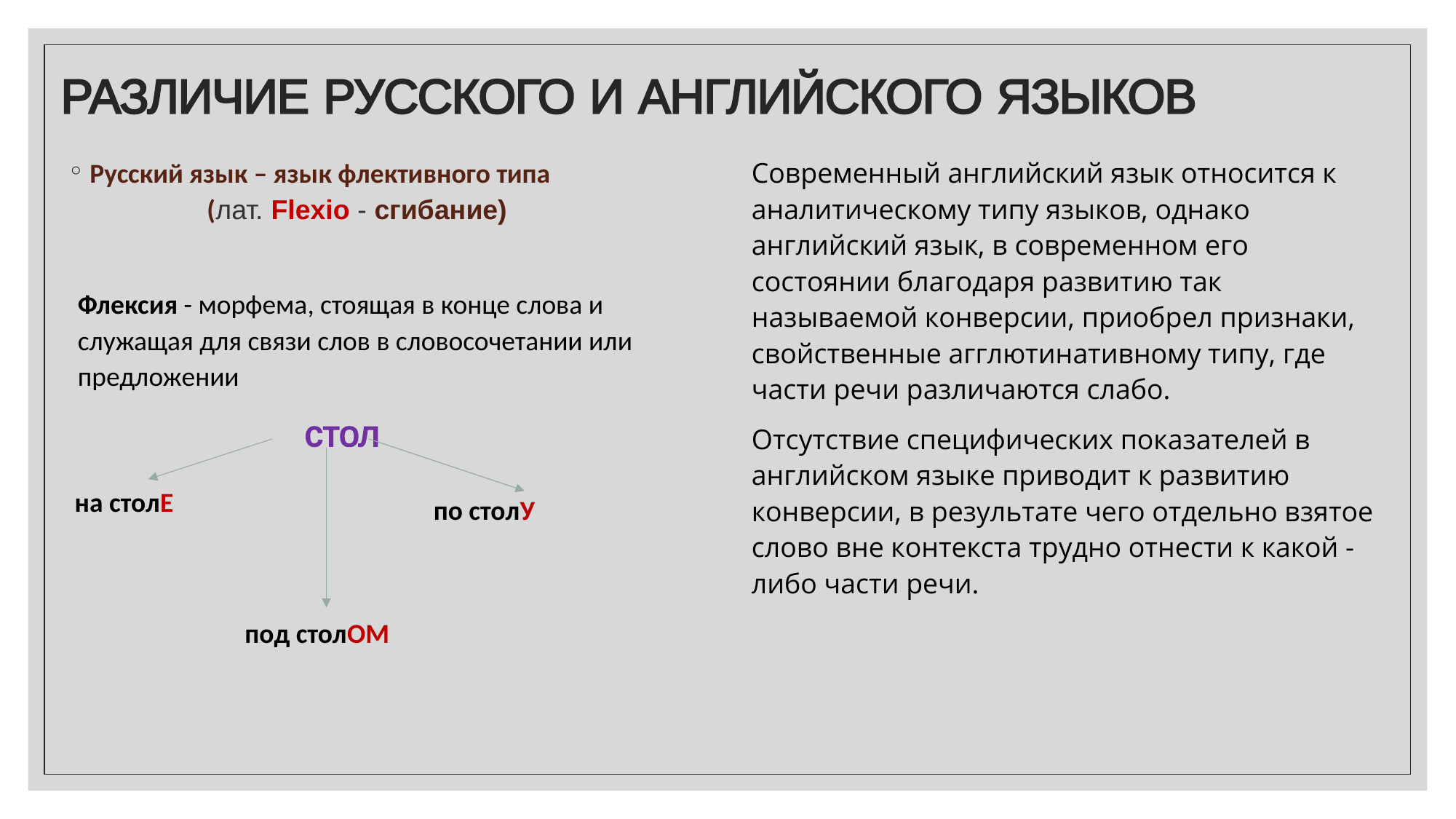

# РАЗЛИЧИЕ РУССКОГО И АНГЛИЙСКОГО ЯЗЫКОВ
Русский язык – язык флективного типа
                   (лат. Flexio - сгибание)

Флексия - морфема, стоящая в конце слова и служащая для связи слов в словосочетании или предложении
                               стол
Современный английский язык относится к аналитическому типу языков, однако английский язык, в современном его состоянии благодаря развитию так называемой конверсии, приобрел признаки, свойственные агглютинативному типу, где части речи различаются слабо.
Отсутствие специфических показателей в английском языке приводит к развитию конверсии, в результате чего отдельно взятое слово вне контекста трудно отнести к какой - либо части речи.

на столЕ
по столУ
под столОМ